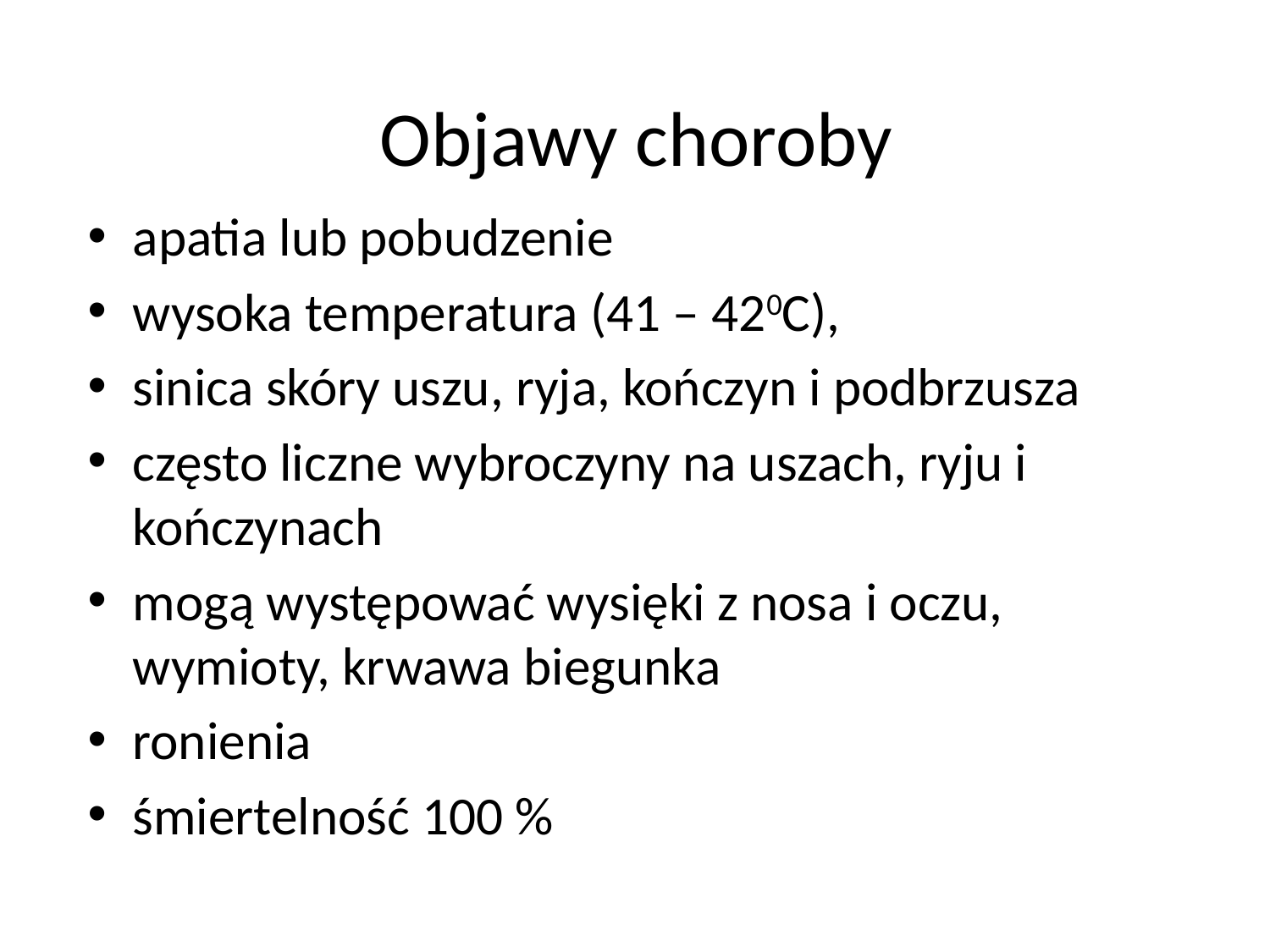

# Objawy choroby
apatia lub pobudzenie
wysoka temperatura (41 – 420C),
sinica skóry uszu, ryja, kończyn i podbrzusza
często liczne wybroczyny na uszach, ryju i kończynach
mogą występować wysięki z nosa i oczu, wymioty, krwawa biegunka
ronienia
śmiertelność 100 %